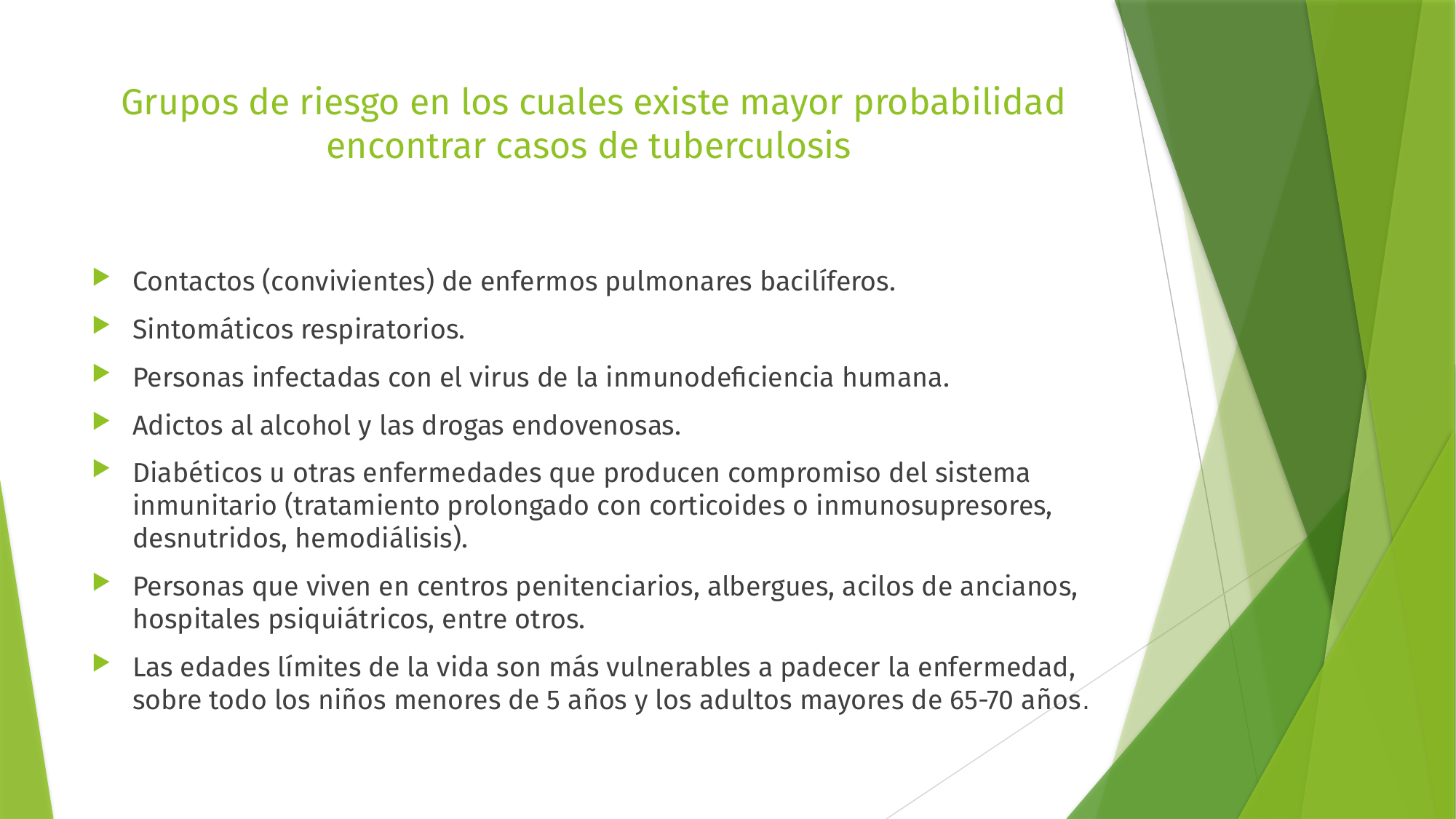

# Grupos de riesgo en los cuales existe mayor probabilidad encontrar casos de tuberculosis
Contactos (convivientes) de enfermos pulmonares bacilíferos.
Sintomáticos respiratorios.
Personas infectadas con el virus de la inmunodeficiencia humana.
Adictos al alcohol y las drogas endovenosas.
Diabéticos u otras enfermedades que producen compromiso del sistema inmunitario (tratamiento prolongado con corticoides o inmunosupresores, desnutridos, hemodiálisis).
Personas que viven en centros penitenciarios, albergues, acilos de ancianos, hospitales psiquiátricos, entre otros.
Las edades límites de la vida son más vulnerables a padecer la enfermedad, sobre todo los niños menores de 5 años y los adultos mayores de 65-70 años.